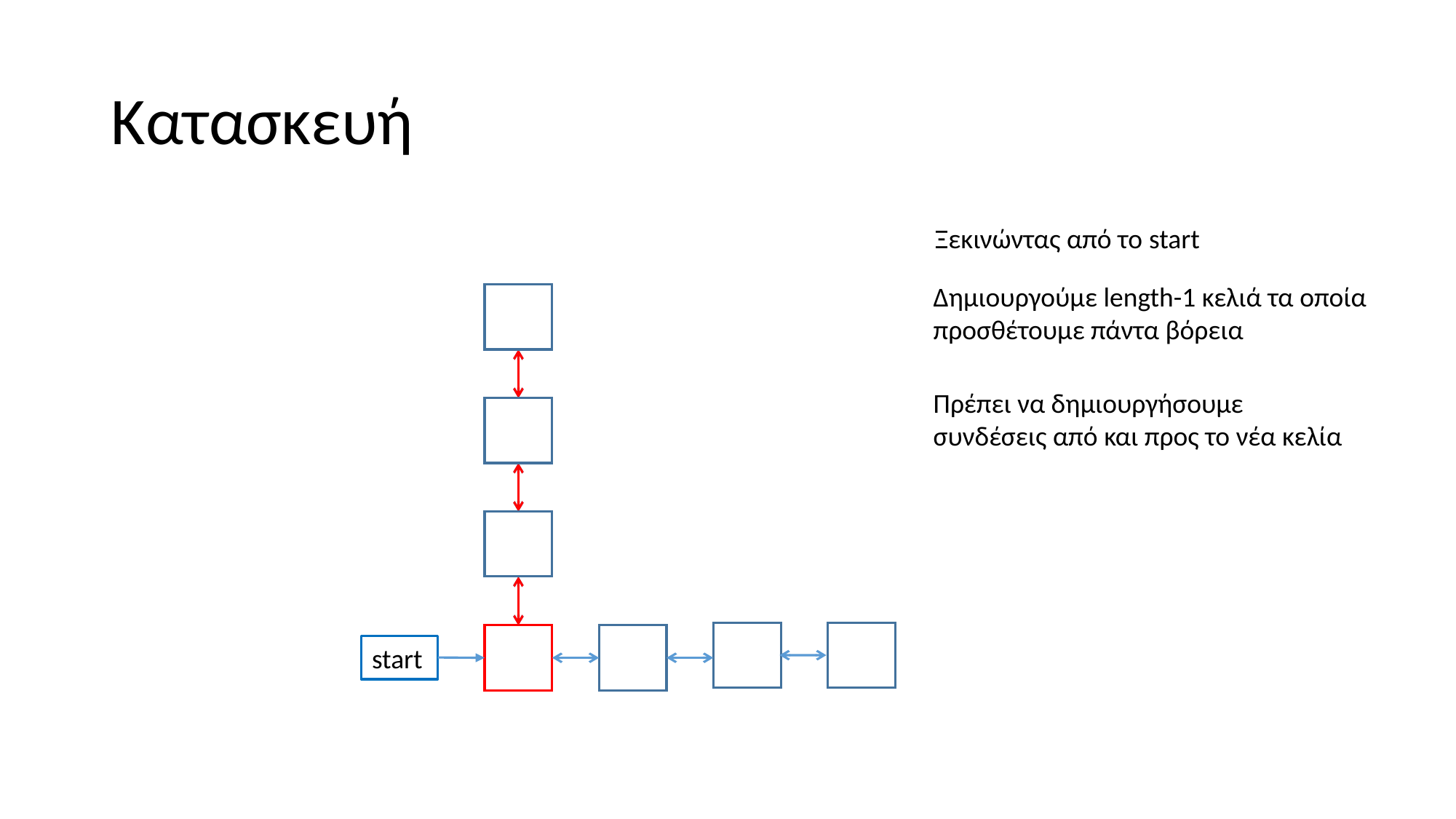

# Κατασκευή
Ξεκινώντας από το start
Δημιουργούμε length-1 κελιά τα οποία προσθέτουμε πάντα βόρεια

Πρέπει να δημιουργήσουμε συνδέσεις από και προς το νέα κελία

start